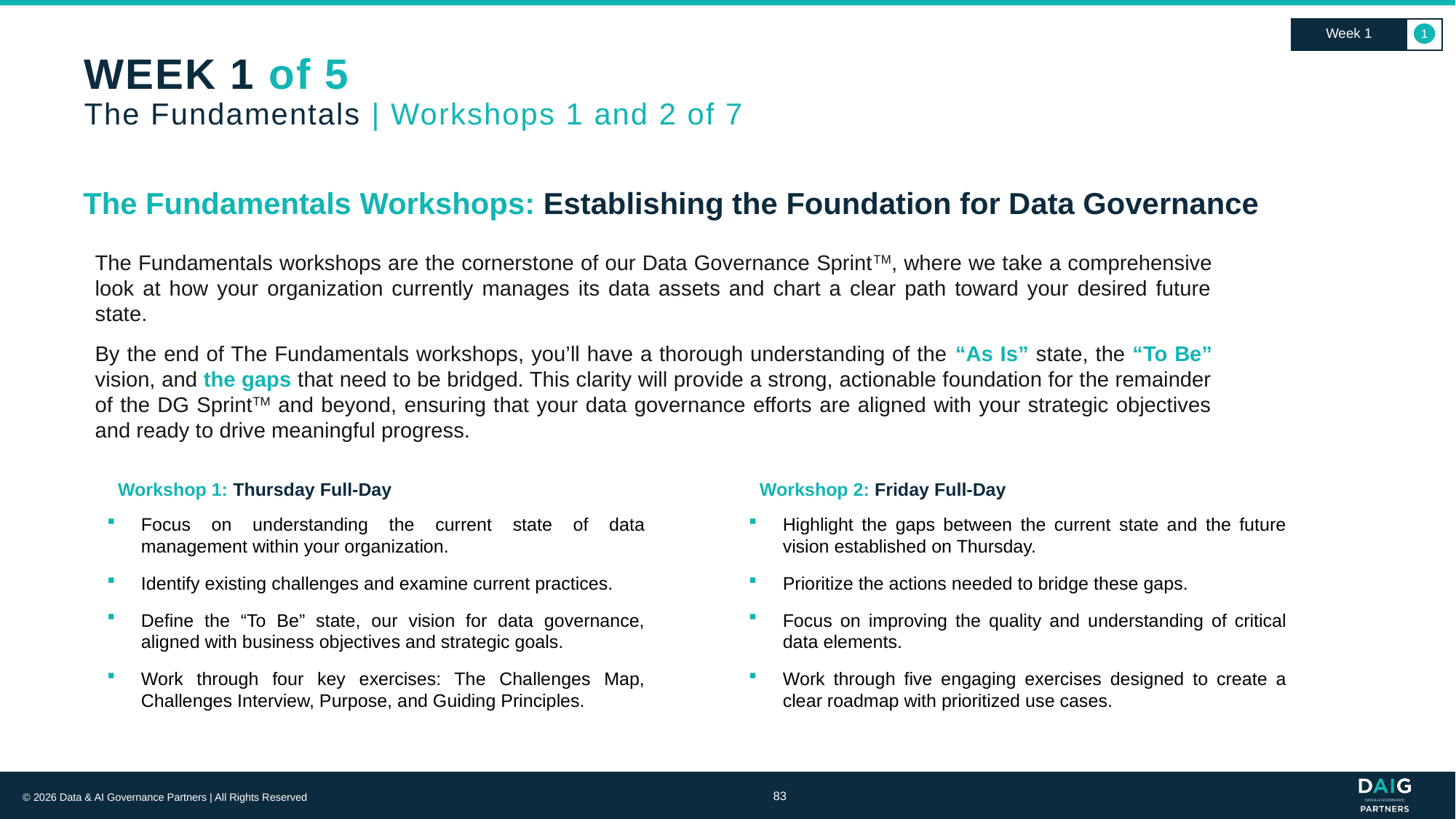

Week 1

1
# WEEK 1 of 5 The Fundamentals | Workshops 1 and 2 of 7
The Fundamentals Workshops: Establishing the Foundation for Data Governance
The Fundamentals workshops are the cornerstone of our Data Governance SprintTM, where we take a comprehensive look at how your organization currently manages its data assets and chart a clear path toward your desired future state.
By the end of The Fundamentals workshops, you’ll have a thorough understanding of the “As Is” state, the “To Be” vision, and the gaps that need to be bridged. This clarity will provide a strong, actionable foundation for the remainder of the DG SprintTM and beyond, ensuring that your data governance efforts are aligned with your strategic objectives and ready to drive meaningful progress.
Workshop 1: Thursday Full-Day
Workshop 2: Friday Full-Day
Focus on understanding the current state of data management within your organization.
Identify existing challenges and examine current practices.
Define the “To Be” state, our vision for data governance, aligned with business objectives and strategic goals.
Work through four key exercises: The Challenges Map, Challenges Interview, Purpose, and Guiding Principles.
Highlight the gaps between the current state and the future vision established on Thursday.
Prioritize the actions needed to bridge these gaps.
Focus on improving the quality and understanding of critical data elements.
Work through five engaging exercises designed to create a clear roadmap with prioritized use cases.
83
© 2026 Data & AI Governance Partners | All Rights Reserved